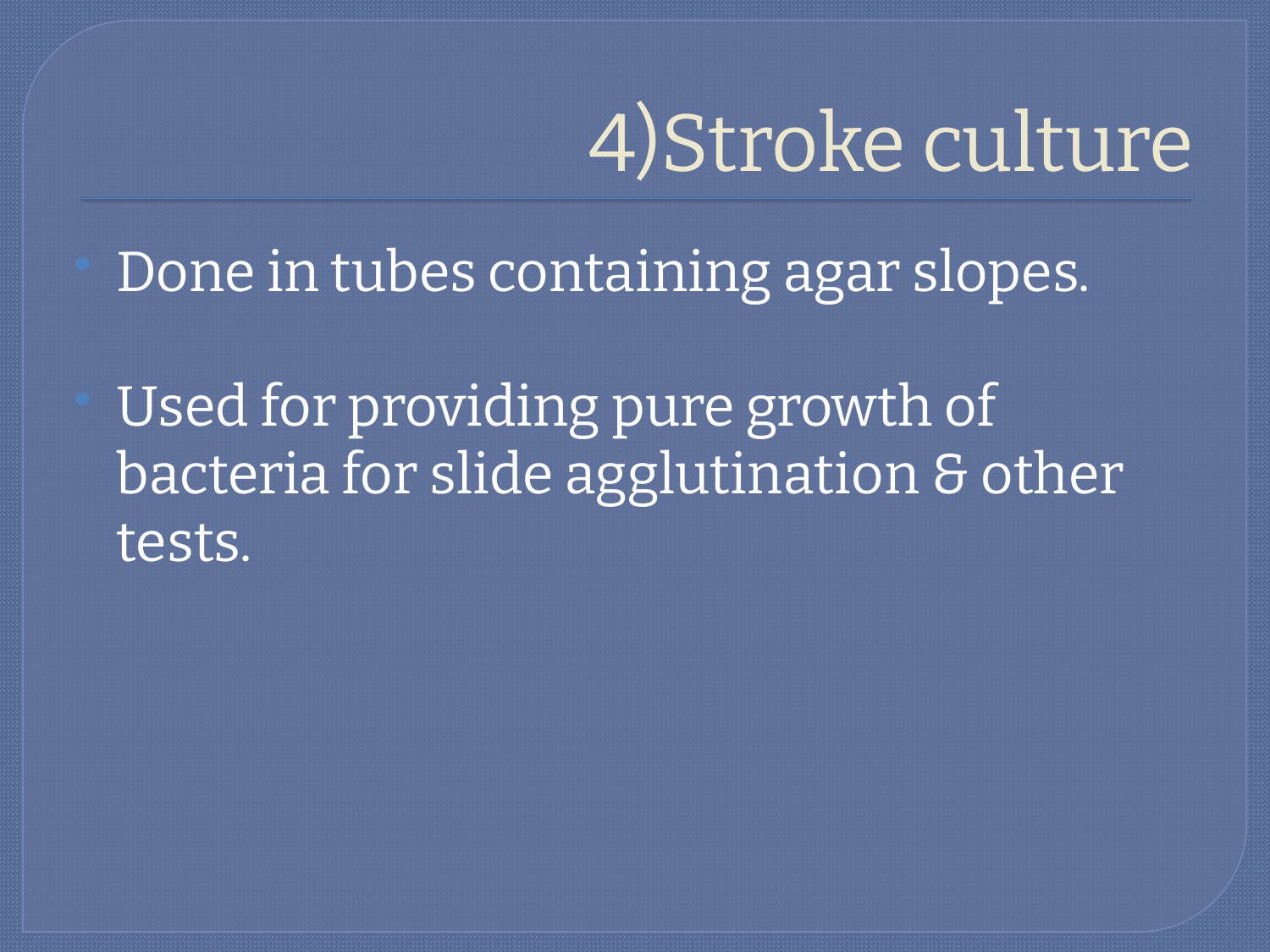

# 4)Stroke culture
Done in tubes containing agar slopes.

Used for providing pure growth of bacteria for slide agglutination & other tests.